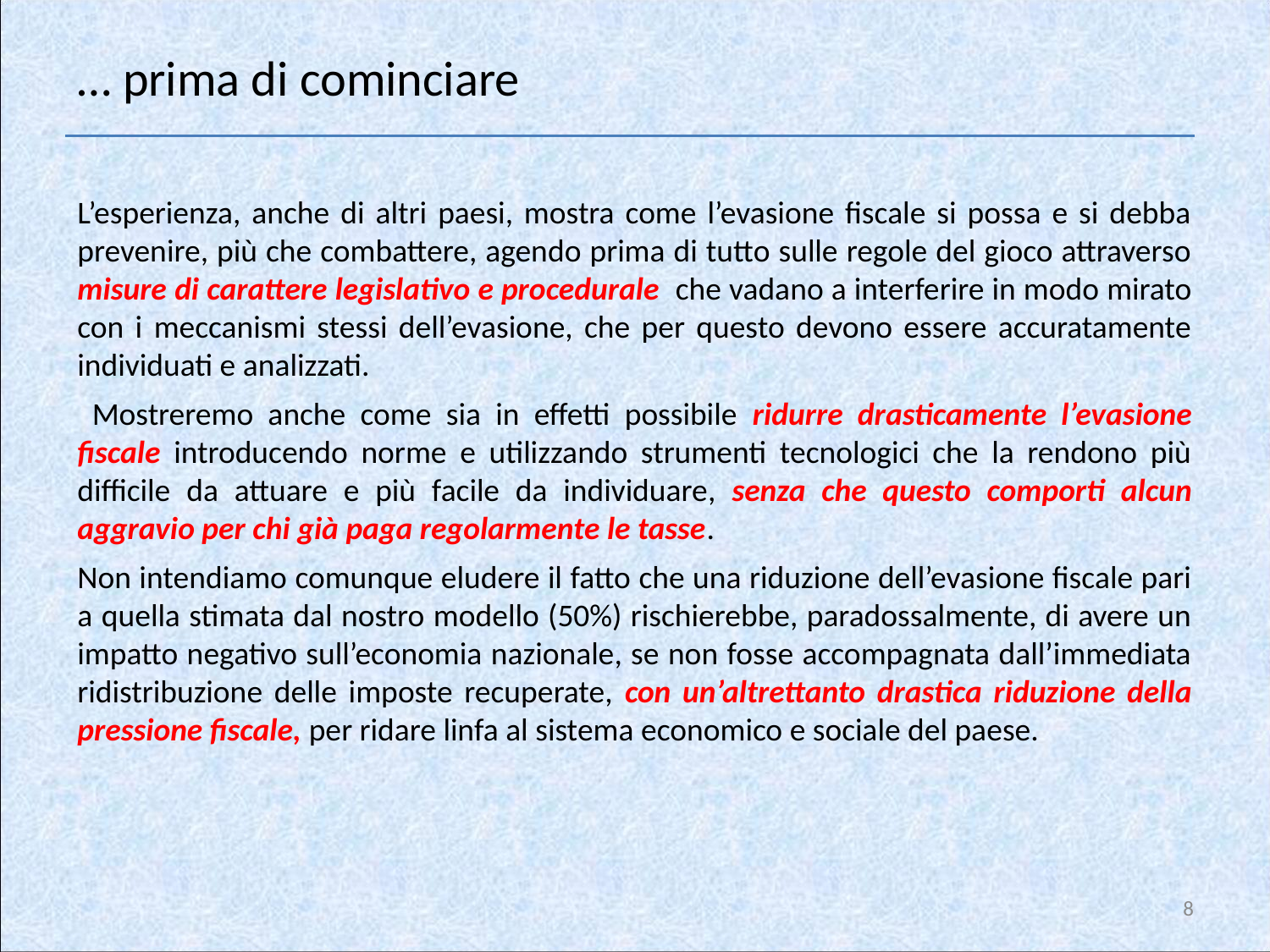

# … prima di cominciare
L’esperienza, anche di altri paesi, mostra come l’evasione fiscale si possa e si debba prevenire, più che combattere, agendo prima di tutto sulle regole del gioco attraverso misure di carattere legislativo e procedurale  che vadano a interferire in modo mirato con i meccanismi stessi dell’evasione, che per questo devono essere accuratamente individuati e analizzati.
 Mostreremo anche come sia in effetti possibile ridurre drasticamente l’evasione fiscale introducendo norme e utilizzando strumenti tecnologici che la rendono più difficile da attuare e più facile da individuare, senza che questo comporti alcun aggravio per chi già paga regolarmente le tasse.
Non intendiamo comunque eludere il fatto che una riduzione dell’evasione fiscale pari a quella stimata dal nostro modello (50%) rischierebbe, paradossalmente, di avere un impatto negativo sull’economia nazionale, se non fosse accompagnata dall’immediata ridistribuzione delle imposte recuperate, con un’altrettanto drastica riduzione della pressione fiscale, per ridare linfa al sistema economico e sociale del paese.
8